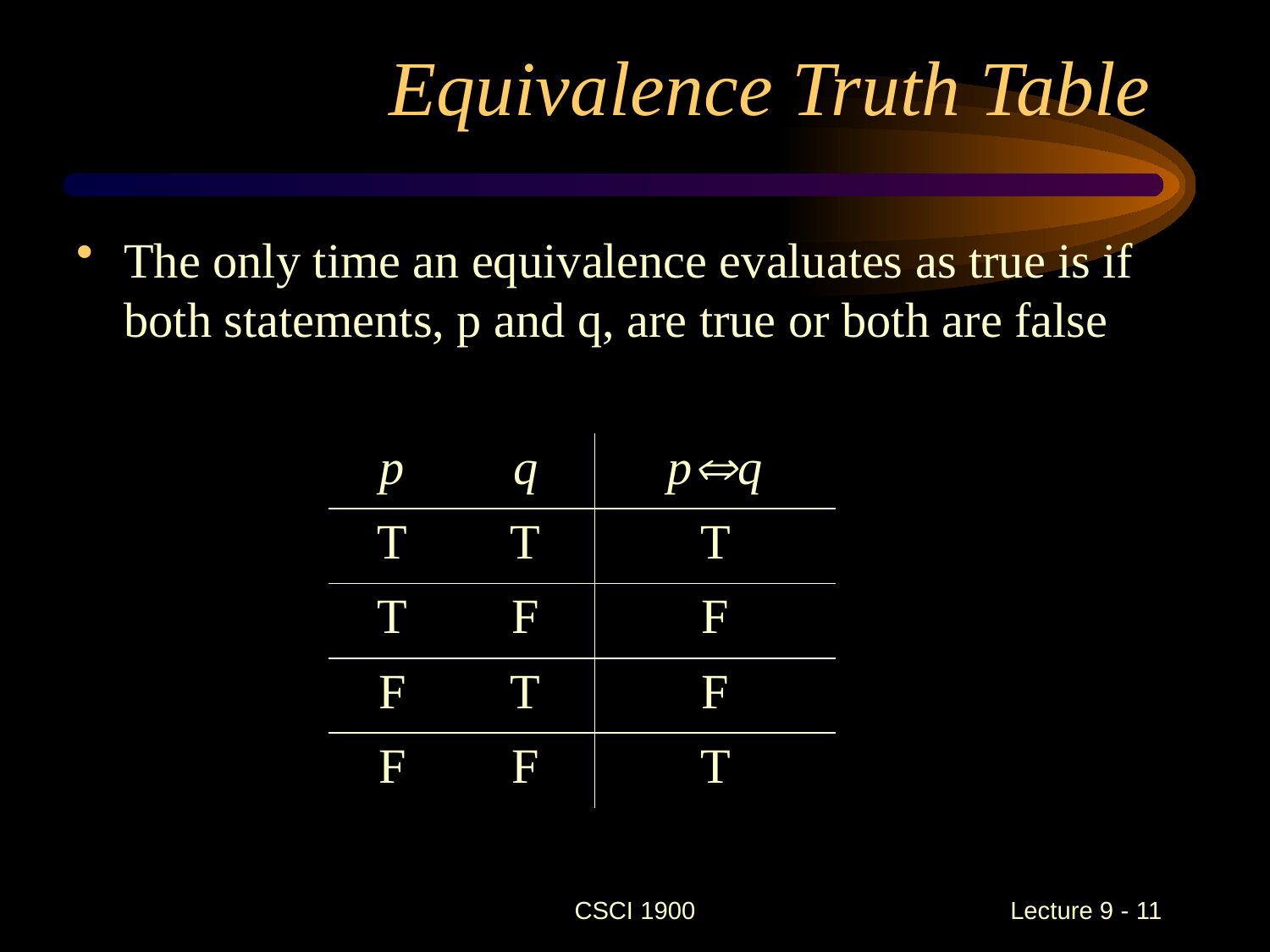

# Equivalence Truth Table
The only time an equivalence evaluates as true is if both statements, p and q, are true or both are false

| p | q | p⇔q |
| --- | --- | --- |
| T | T | T |
| T | F | F |
| F | T | F |
| F | F | T |

CSCI 1900
 Lecture 9 - 11